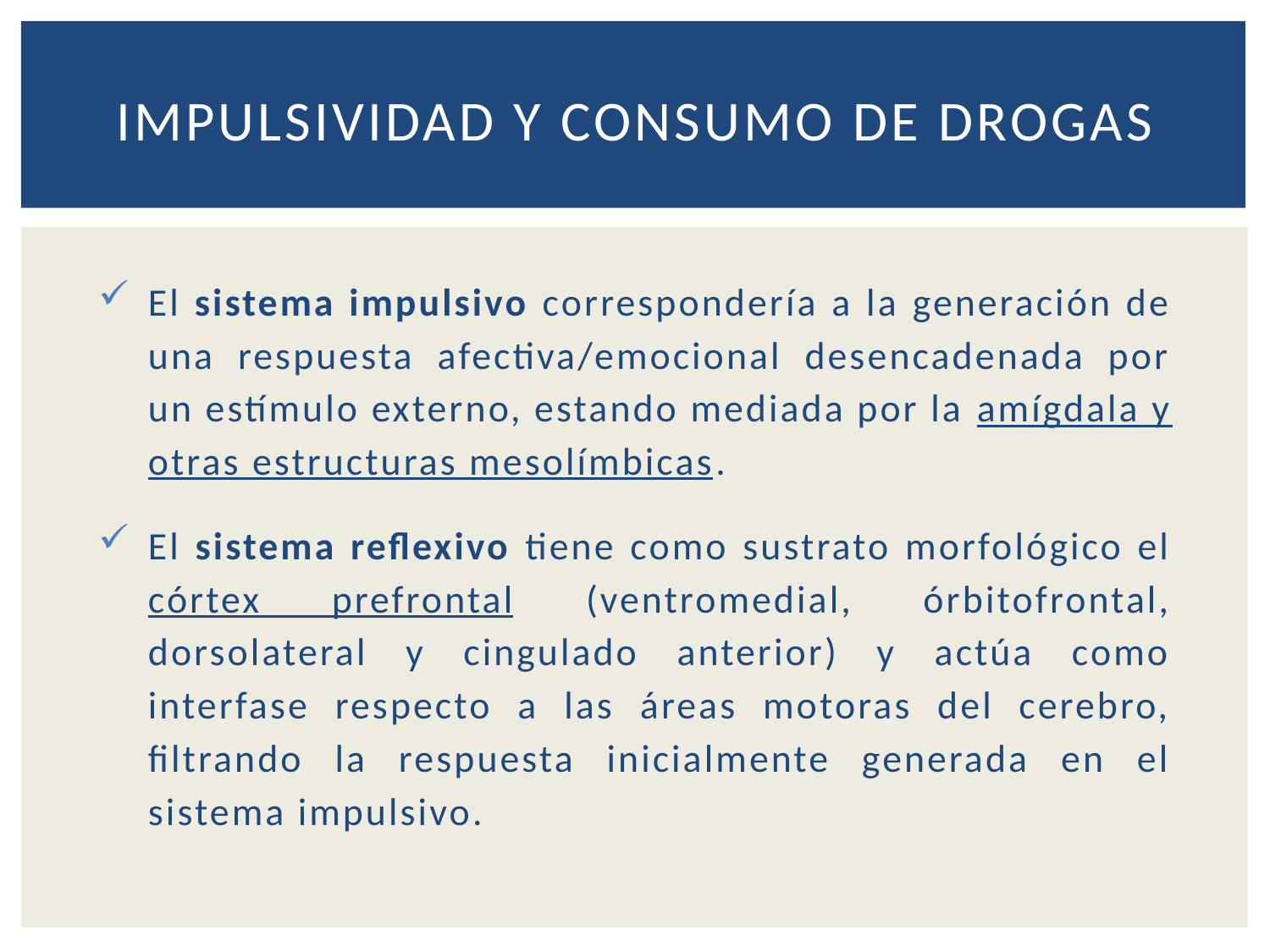

# Impulsividad y consumo de drogas
El sistema impulsivo correspondería a la generación de una respuesta afectiva/emocional desencadenada por un estímulo externo, estando mediada por la amígdala y otras estructuras mesolímbicas.
El sistema reflexivo tiene como sustrato morfológico el córtex prefrontal (ventromedial, órbitofrontal, dorsolateral y cingulado anterior) y actúa como interfase respecto a las áreas motoras del cerebro, filtrando la respuesta inicialmente generada en el sistema impulsivo.